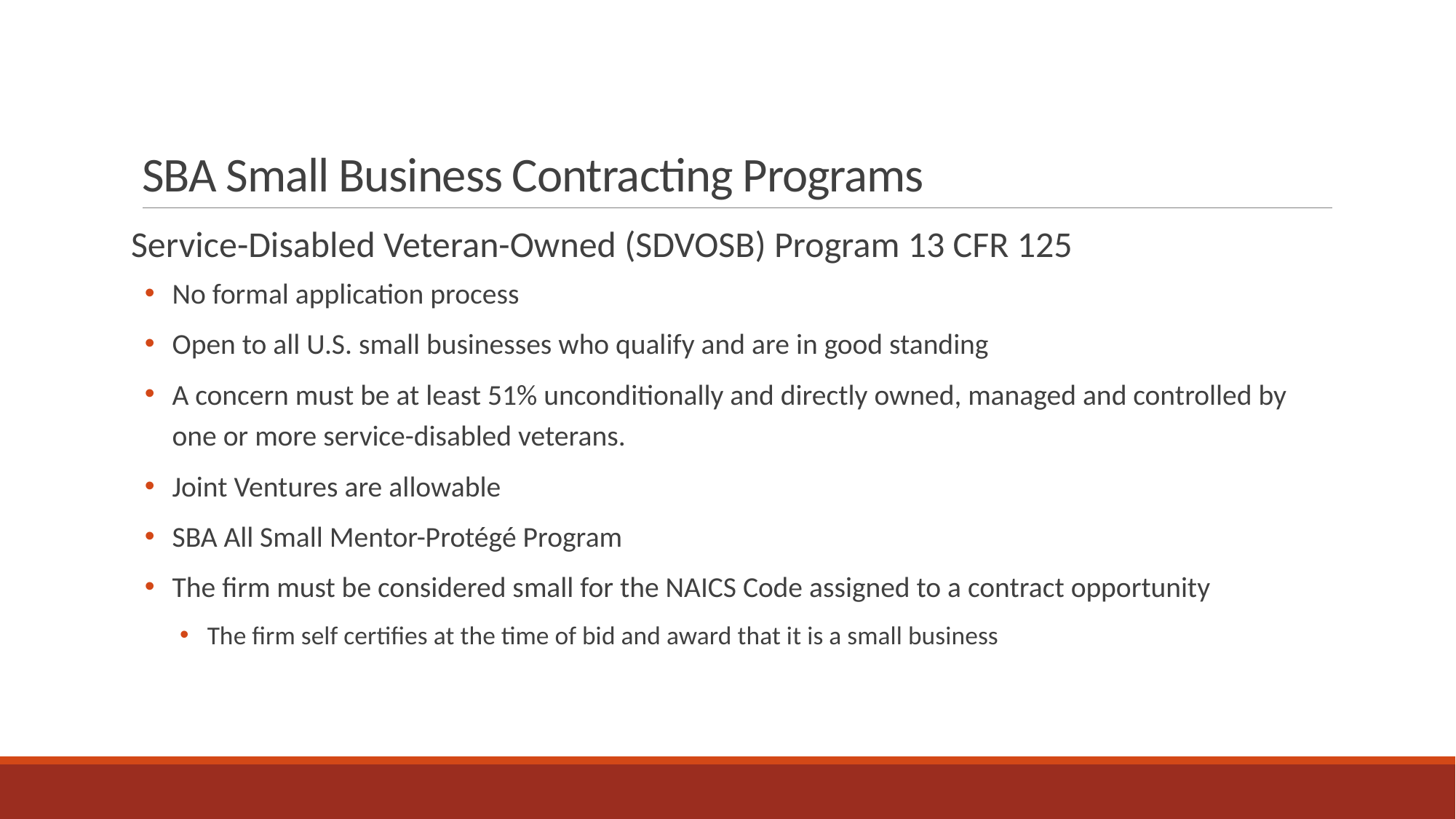

# SBA Small Business Contracting Programs
Service-Disabled Veteran-Owned (SDVOSB) Program 13 CFR 125
No formal application process
Open to all U.S. small businesses who qualify and are in good standing
A concern must be at least 51% unconditionally and directly owned, managed and controlled by one or more service-disabled veterans.
Joint Ventures are allowable
SBA All Small Mentor-Protégé Program
The firm must be considered small for the NAICS Code assigned to a contract opportunity
The firm self certifies at the time of bid and award that it is a small business